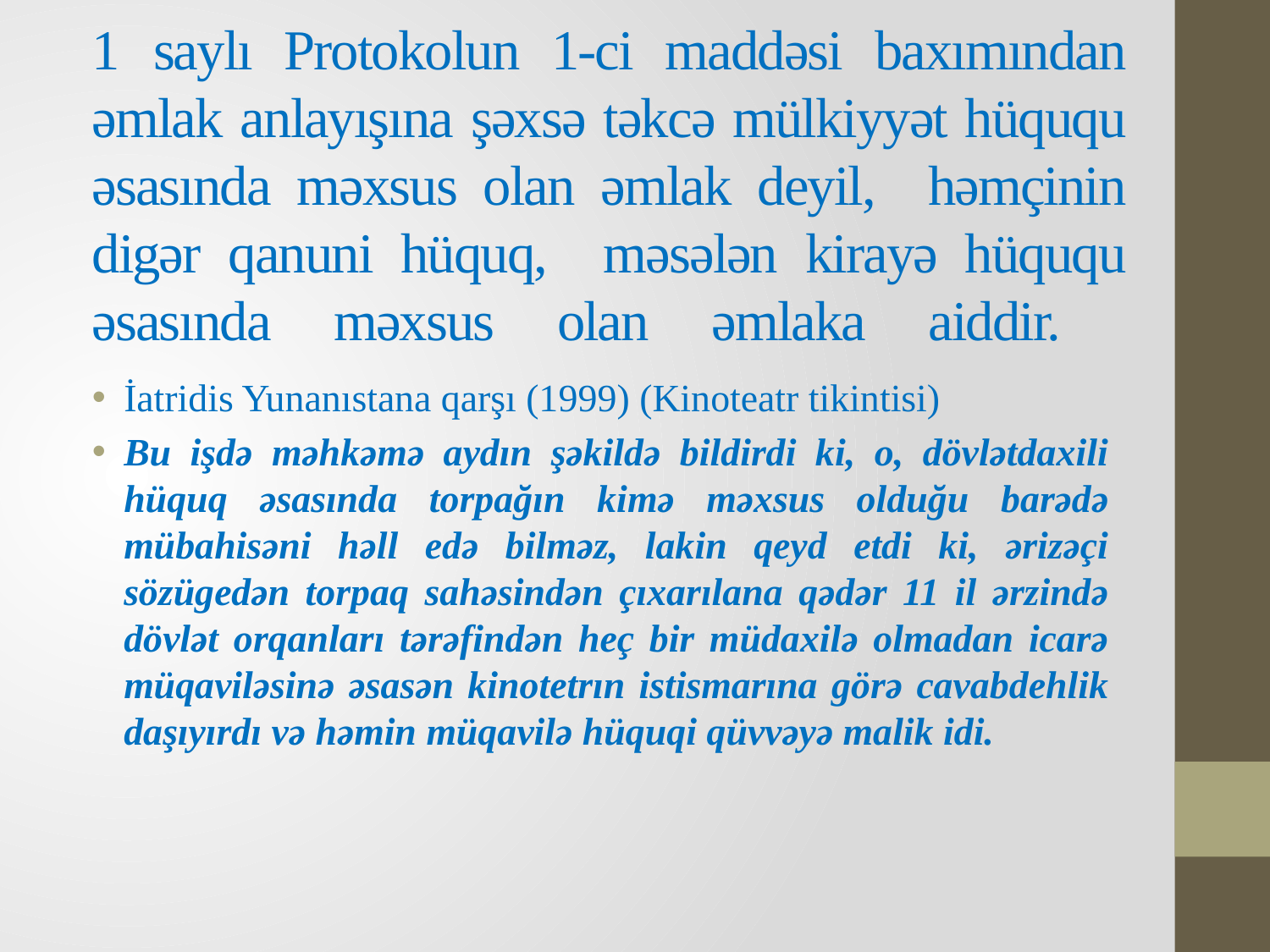

# 1 saylı Protokolun 1-ci maddəsi baxımından əmlak anlayışına şəxsə təkcə mülkiyyət hüququ əsasında məxsus olan əmlak deyil,  həmçinin digər qanuni hüquq,  məsələn kirayə hüququ əsasında məxsus olan əmlaka aiddir.
İatridis Yunanıstana qarşı (1999) (Kinoteatr tikintisi)
Bu işdə məhkəmə aydın şəkildə bildirdi ki, o, dövlətdaxili hüquq əsasında torpağın kimə məxsus olduğu barədə mübahisəni həll edə bilməz, lakin qeyd etdi ki, ərizəçi sözügedən torpaq sahəsindən çıxarılana qədər 11 il ərzində dövlət orqanları tərəfindən heç bir müdaxilə olmadan icarə müqaviləsinə əsasən kinotetrın istismarına görə cavabdehlik daşıyırdı və həmin müqavilə hüquqi qüvvəyə malik idi.